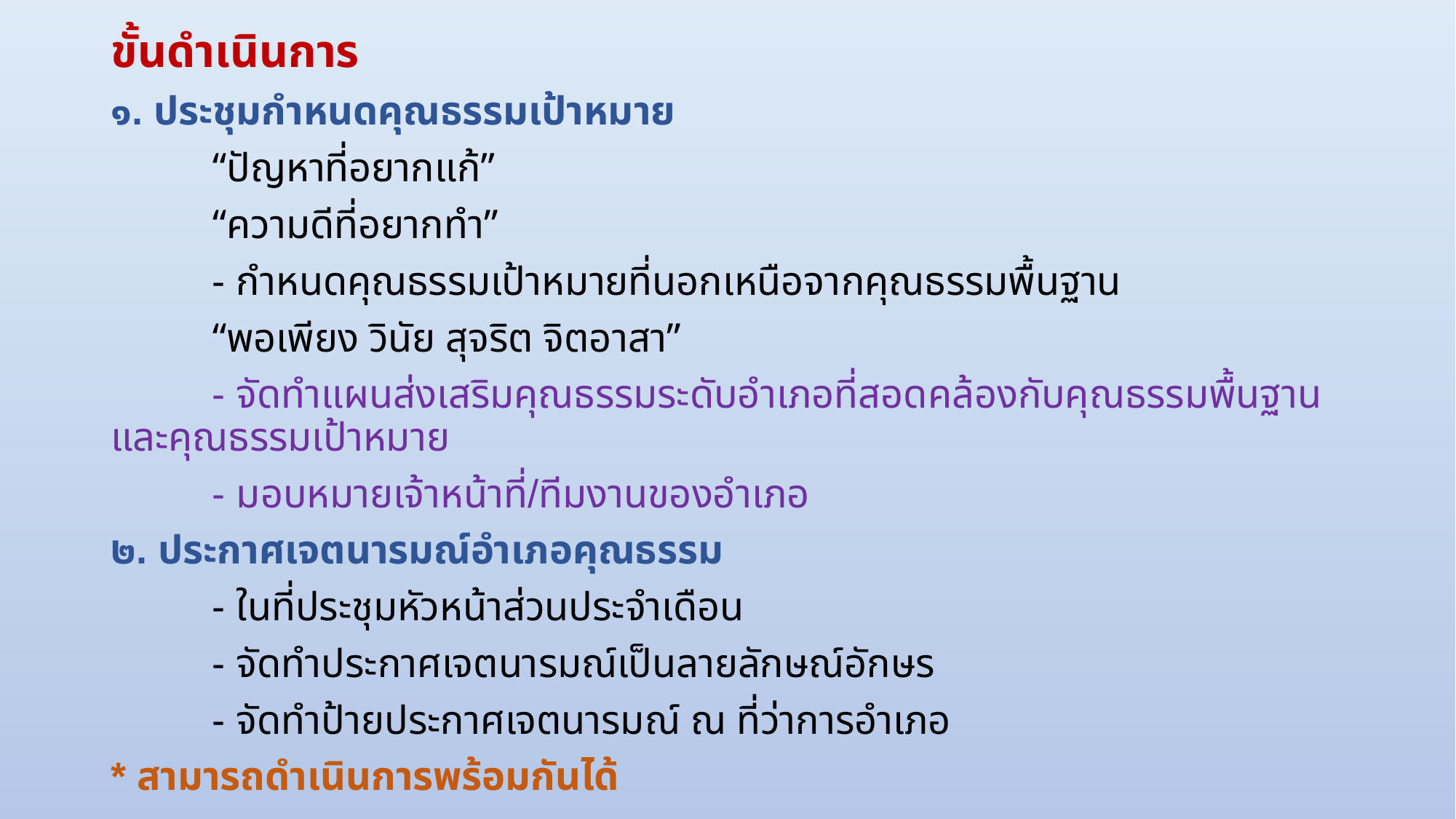

ขั้นดำเนินการ
๑. ประชุมกำหนดคุณธรรมเป้าหมาย
		“ปัญหาที่อยากแก้”
		“ความดีที่อยากทำ”
	- กำหนดคุณธรรมเป้าหมายที่นอกเหนือจากคุณธรรมพื้นฐาน
		“พอเพียง วินัย สุจริต จิตอาสา”
	- จัดทำแผนส่งเสริมคุณธรรมระดับอำเภอที่สอดคล้องกับคุณธรรมพื้นฐานและคุณธรรมเป้าหมาย
	- มอบหมายเจ้าหน้าที่/ทีมงานของอำเภอ
๒. ประกาศเจตนารมณ์อำเภอคุณธรรม
	- ในที่ประชุมหัวหน้าส่วนประจำเดือน
	- จัดทำประกาศเจตนารมณ์เป็นลายลักษณ์อักษร
	- จัดทำป้ายประกาศเจตนารมณ์ ณ ที่ว่าการอำเภอ
* สามารถดำเนินการพร้อมกันได้